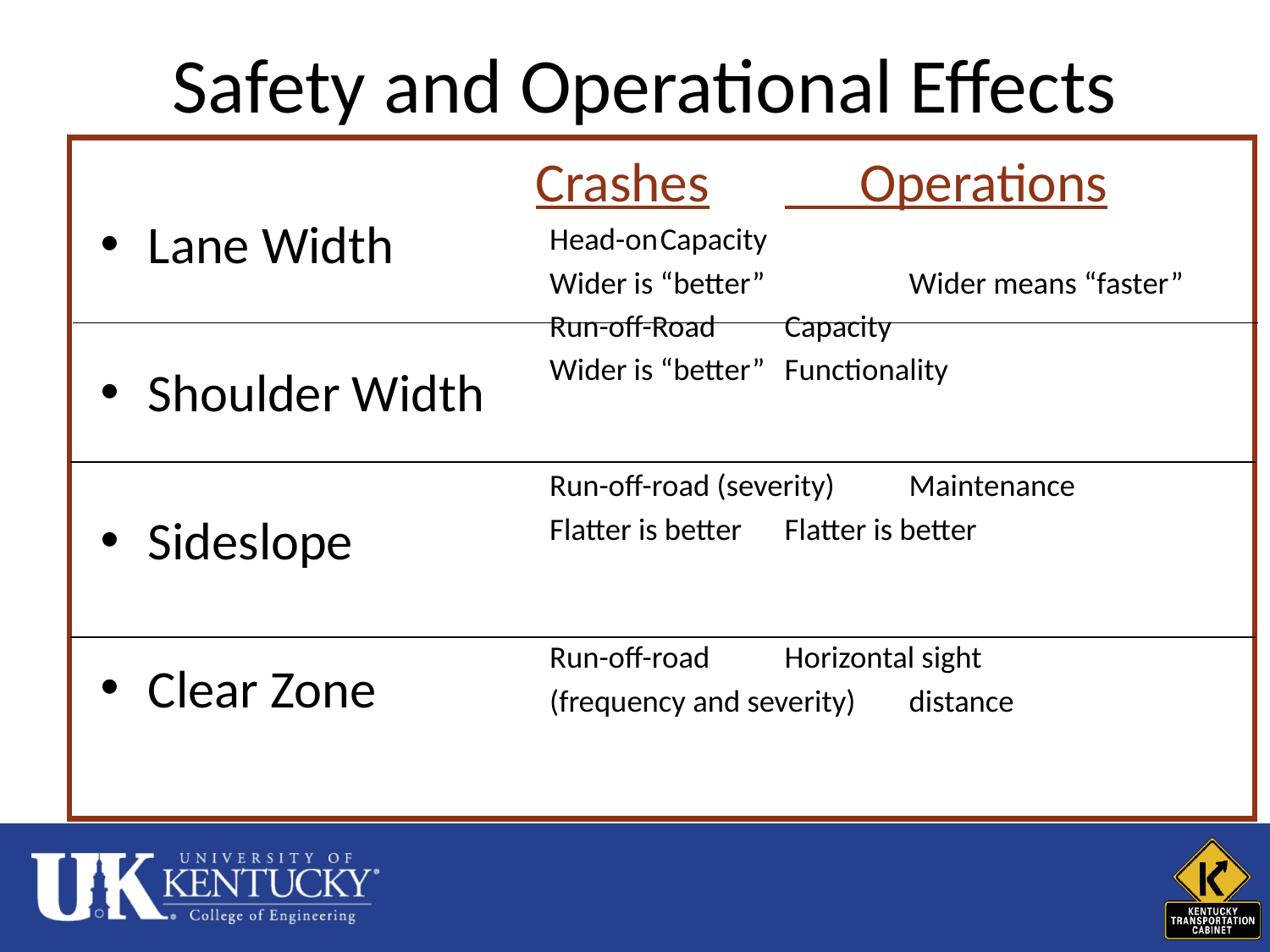

# Safety and Operational Effects

Crashes	      Operations
  Head-on			Capacity
  Wider is “better”   	Wider means “faster”
  Run-off-Road		Capacity
  Wider is “better” 		Functionality

  Run-off-road (severity)	Maintenance
  Flatter is better		Flatter is better

  Run-off-road		Horizontal sight
  (frequency and severity) 	distance

Lane Width

Shoulder Width

Sideslope

Clear Zone